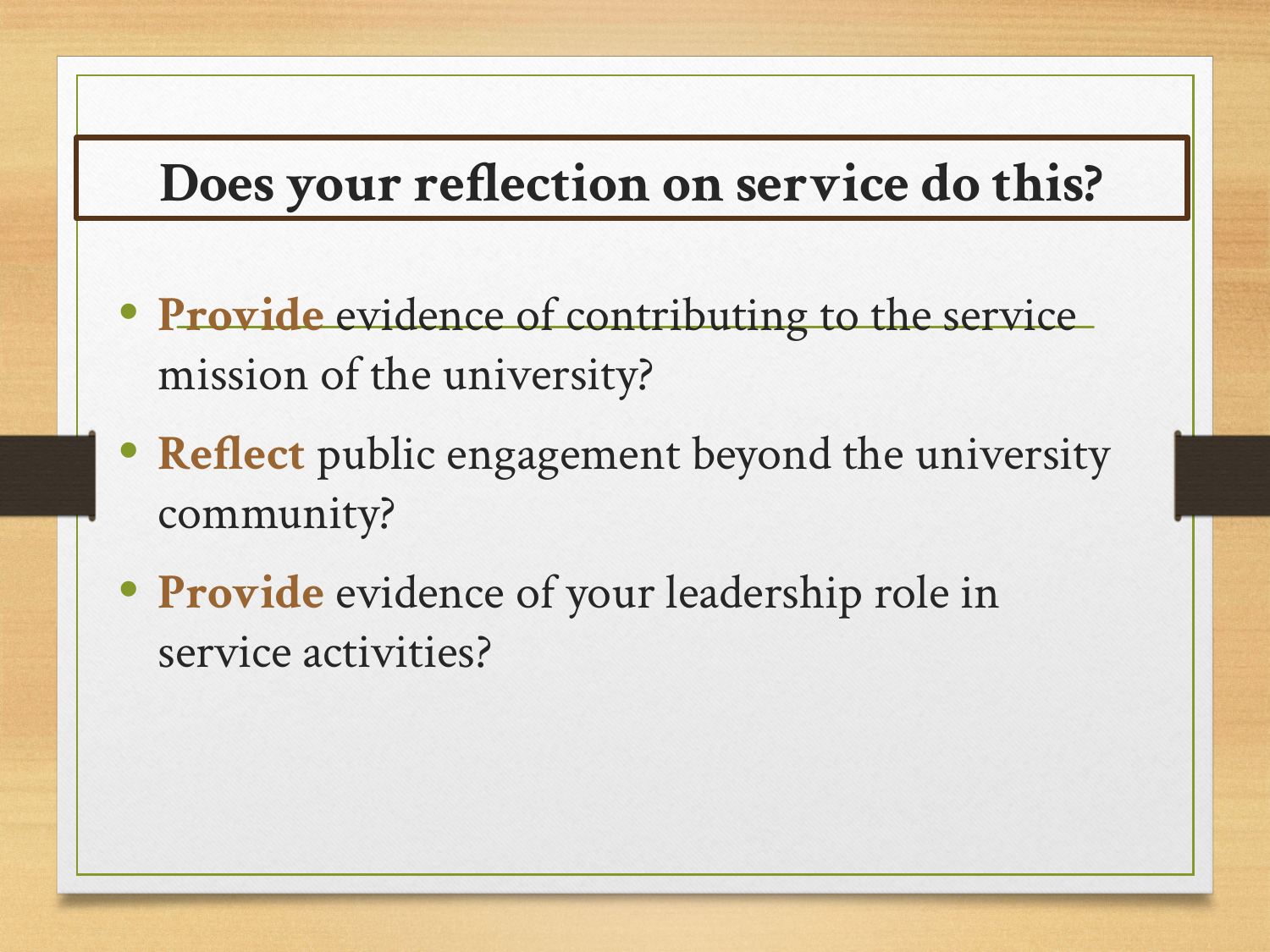

# Does your reflection on service do this?
Provide evidence of contributing to the service mission of the university?
Reflect public engagement beyond the university community?
Provide evidence of your leadership role in service activities?